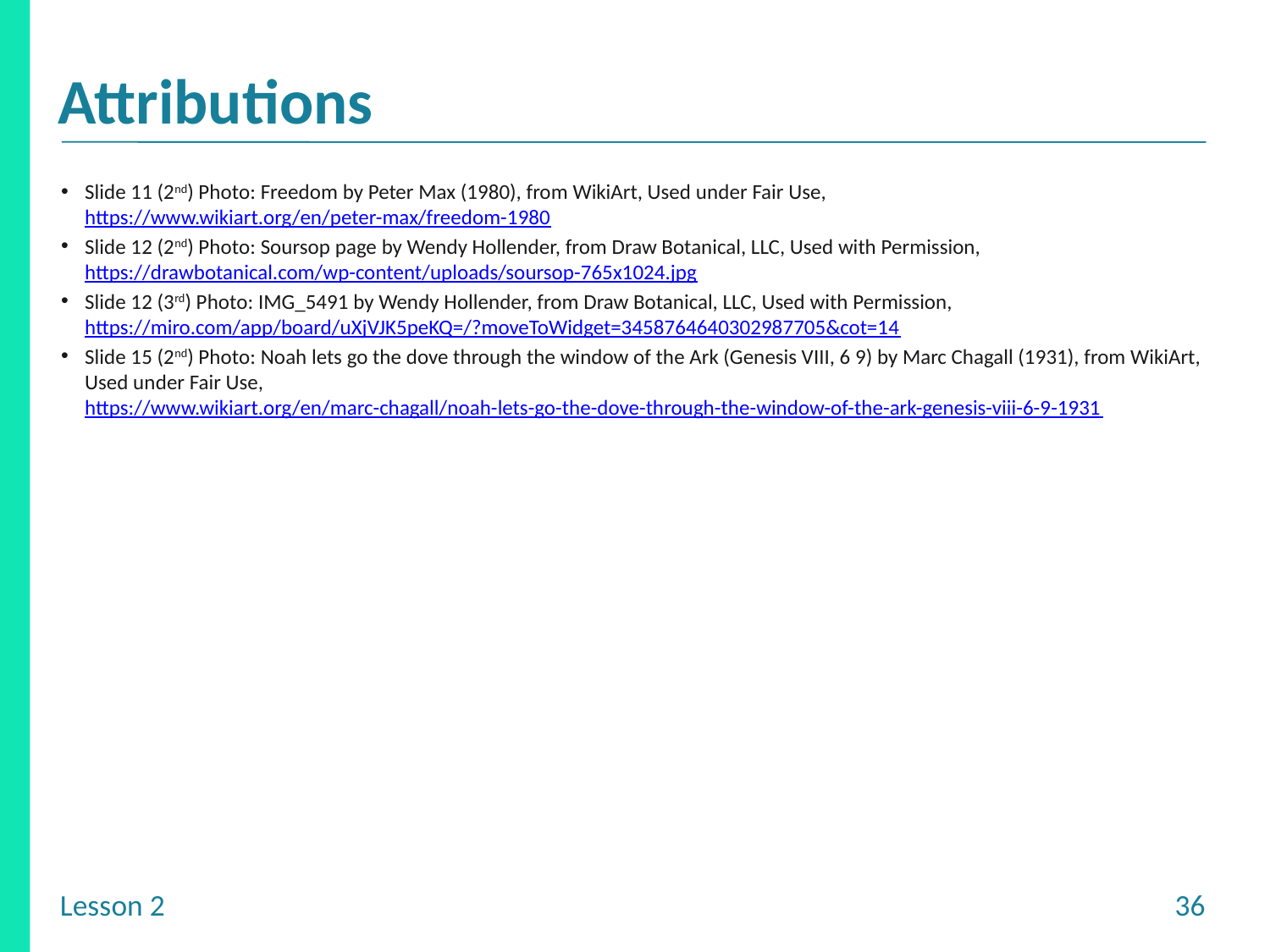

Slide 11 (2nd) Photo: Freedom by Peter Max (1980), from WikiArt, Used under Fair Use, https://www.wikiart.org/en/peter-max/freedom-1980
Slide 12 (2nd) Photo: Soursop page by Wendy Hollender, from Draw Botanical, LLC, Used with Permission, https://drawbotanical.com/wp-content/uploads/soursop-765x1024.jpg​
Slide 12 (3rd) Photo: IMG_5491 by Wendy Hollender, from Draw Botanical, LLC, Used with Permission, https://miro.com/app/board/uXjVJK5peKQ=/?moveToWidget=3458764640302987705&cot=14
Slide 15 (2nd) Photo: Noah lets go the dove through the window of the Ark (Genesis VIII, 6 9) by Marc Chagall (1931), from WikiArt, Used under Fair Use, https://www.wikiart.org/en/marc-chagall/noah-lets-go-the-dove-through-the-window-of-the-ark-genesis-viii-6-9-1931